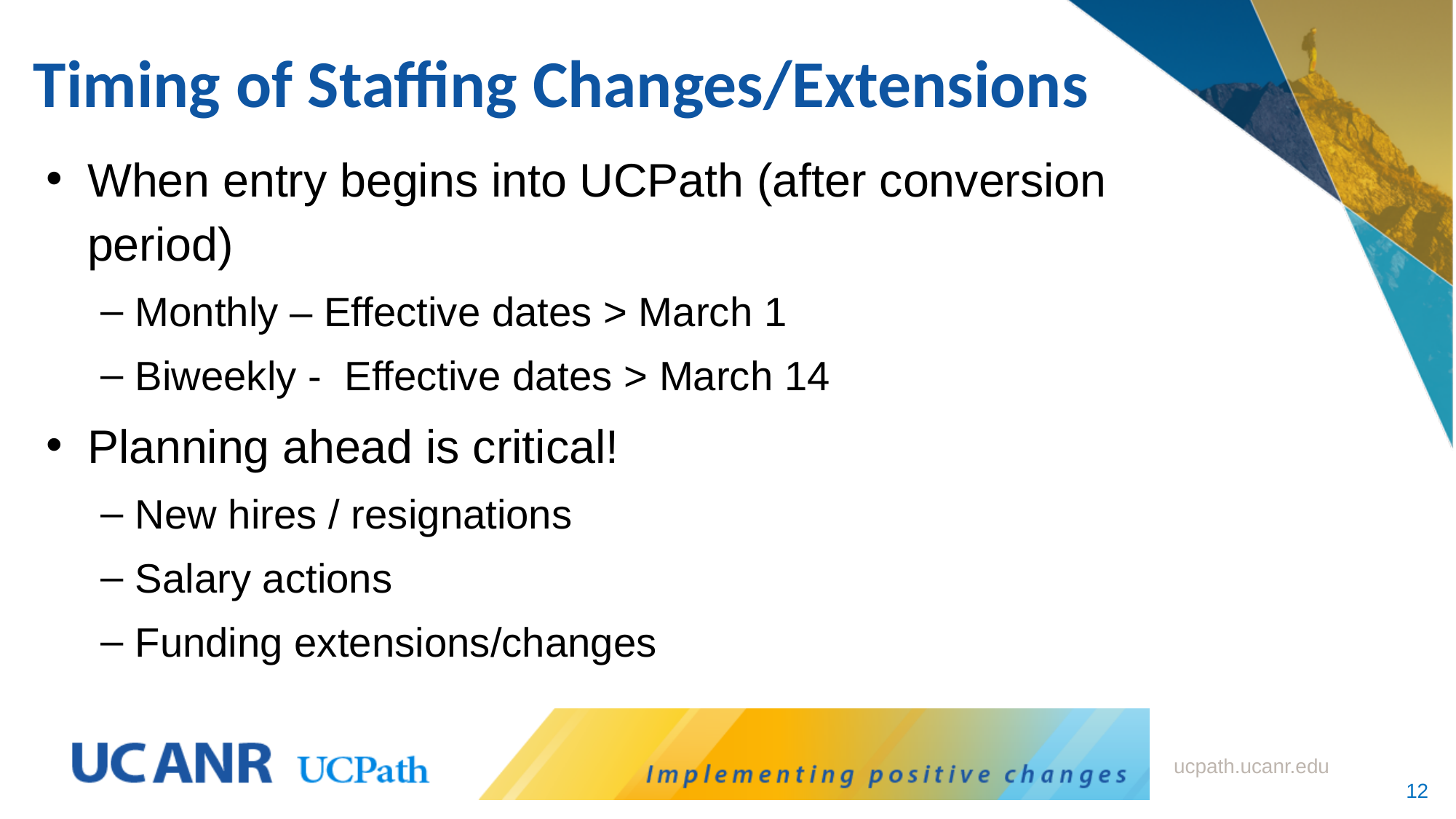

# Timing of Staffing Changes/Extensions
When entry begins into UCPath (after conversion period)
Monthly – Effective dates > March 1
Biweekly -  Effective dates > March 14
Planning ahead is critical!
New hires / resignations
Salary actions
Funding extensions/changes